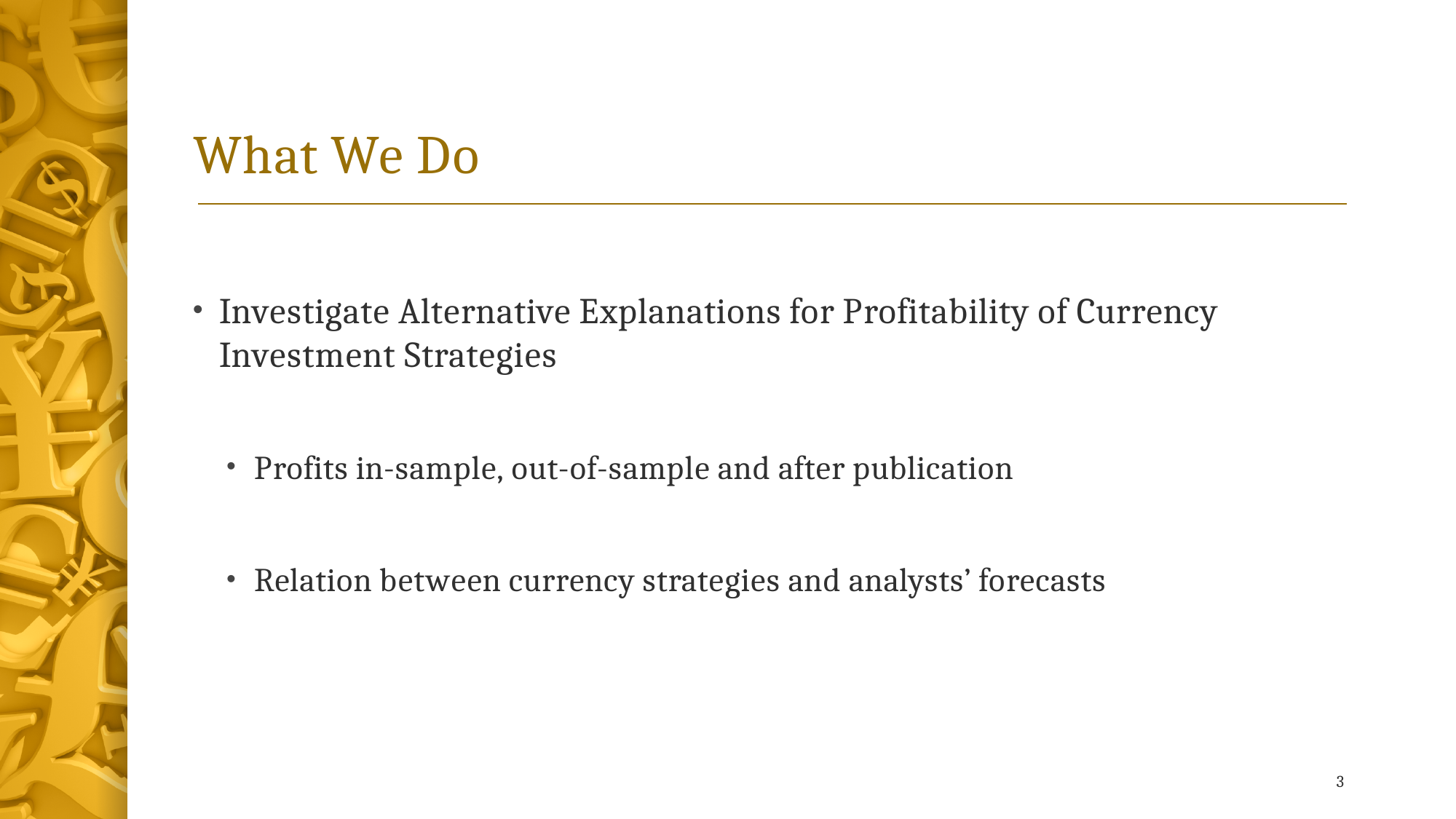

# What We Do
Investigate Alternative Explanations for Profitability of Currency Investment Strategies

Profits in-sample, out-of-sample and after publication

Relation between currency strategies and analysts’ forecasts

3